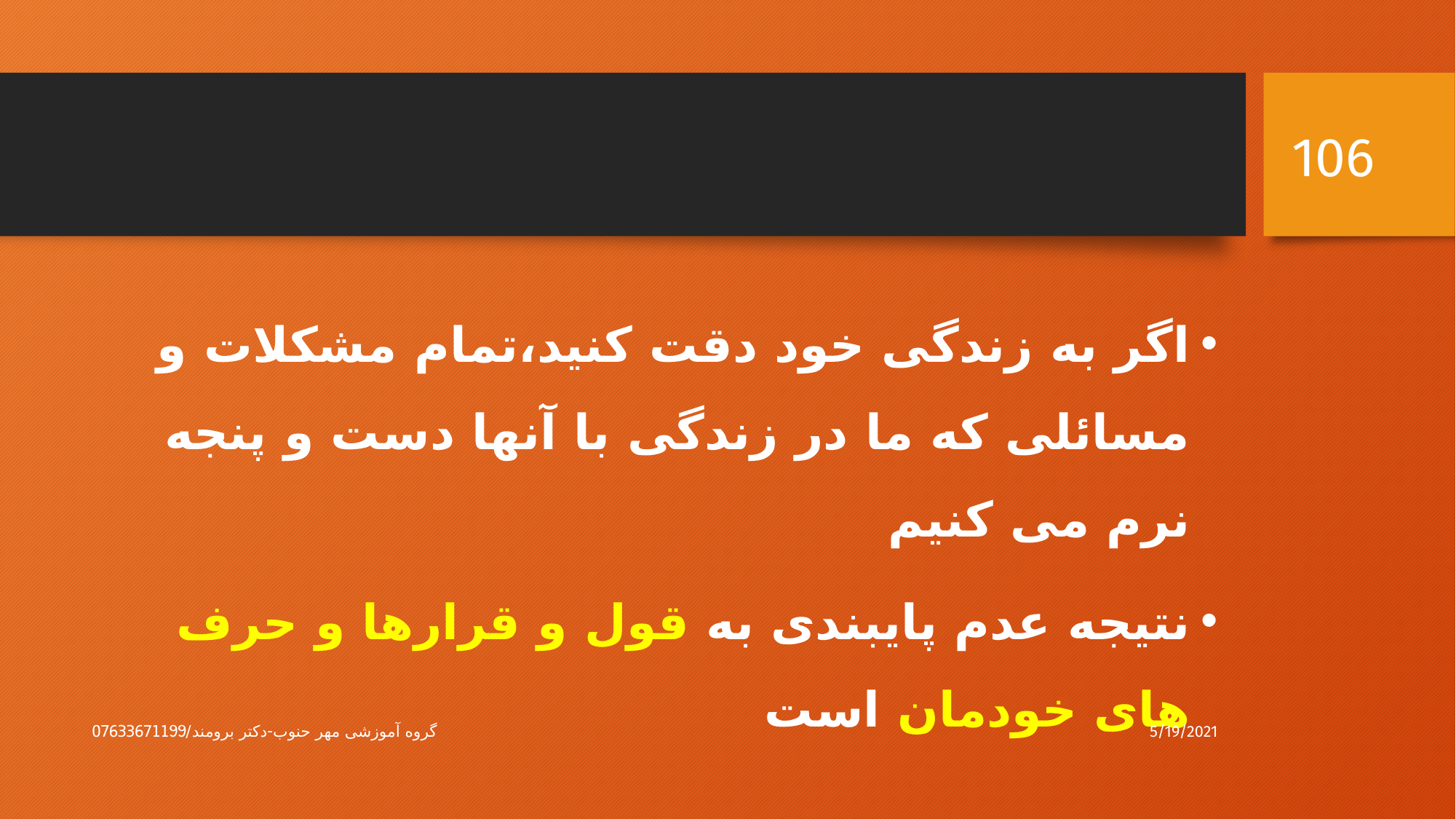

106
#
اگر به زندگی خود دقت کنید،‌تمام مشکلات و مسائلی که ما در زندگی با آنها دست و پنجه نرم می کنیم
نتیجه عدم پایبندی به قول و قرارها و حرف های خودمان است

5/19/2021
گروه آموزشی مهر حنوب-دکتر برومند/07633671199